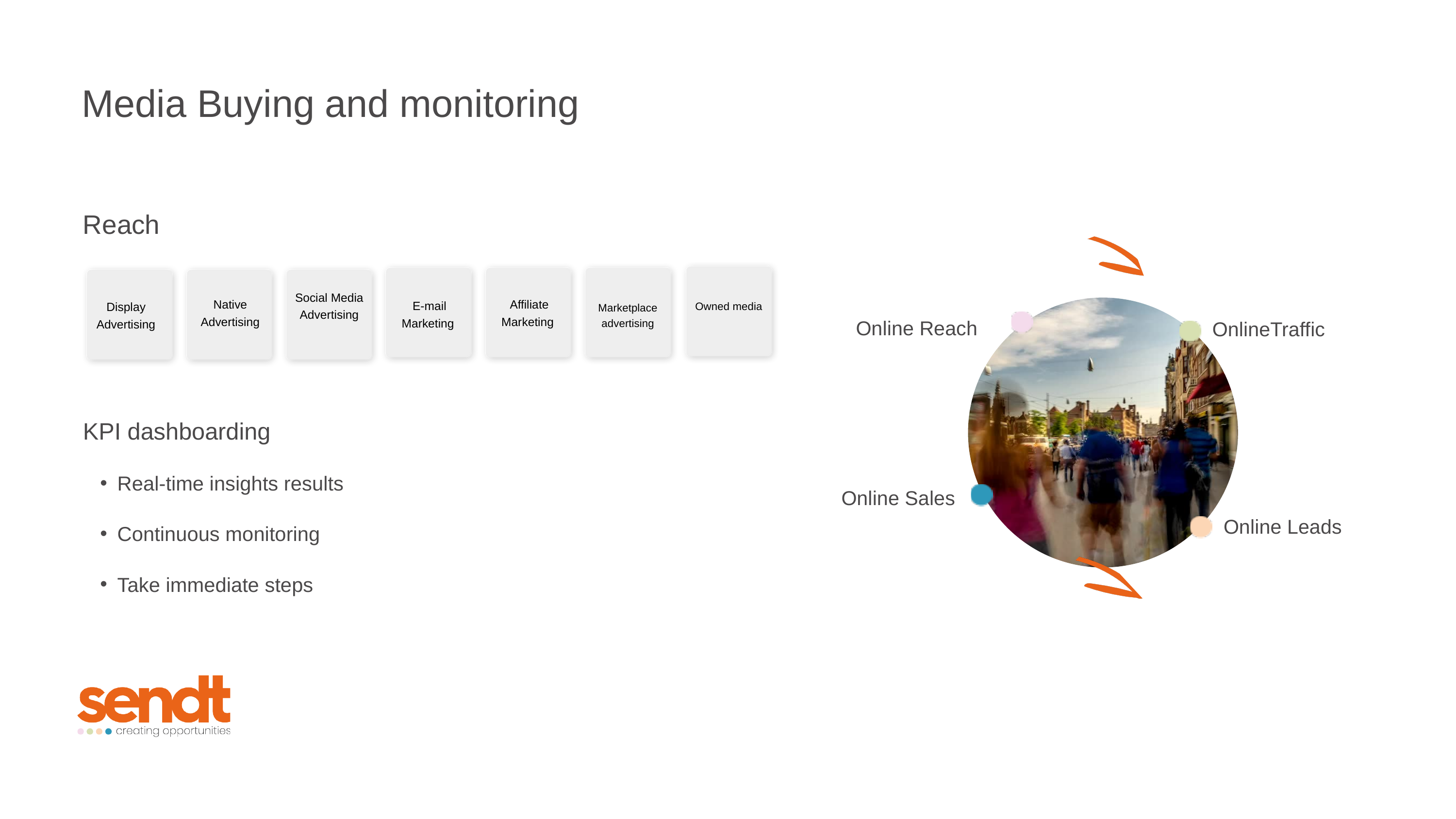

Media Buying and monitoring
Reach

Social Media Advertising
Native Advertising
Affiliate Marketing
E-mail Marketing
Display Advertising
Owned media

Marketplace advertising

Online Reach
OnlineTraffic

KPI dashboarding
Real-time insights results
Continuous monitoring
Take immediate steps

Online Sales
Online Leads